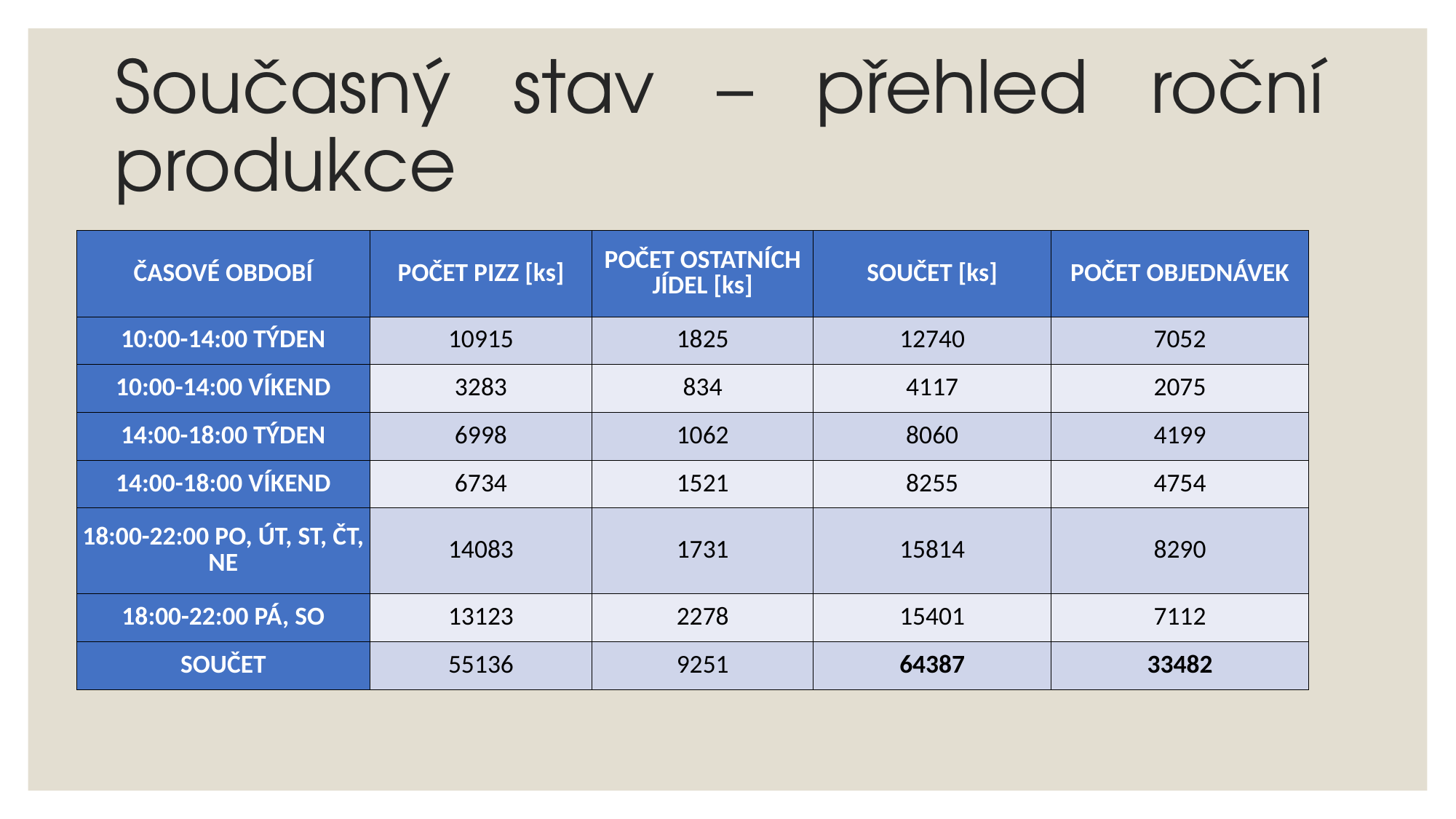

# Současný stav – přehled roční produkce

| ČASOVÉ OBDOBÍ | POČET PIZZ [ks] | POČET OSTATNÍCH JÍDEL [ks] | SOUČET [ks] | POČET OBJEDNÁVEK |
| --- | --- | --- | --- | --- |
| 10:00-14:00 TÝDEN | 10915 | 1825 | 12740 | 7052 |
| 10:00-14:00 VÍKEND | 3283 | 834 | 4117 | 2075 |
| 14:00-18:00 TÝDEN | 6998 | 1062 | 8060 | 4199 |
| 14:00-18:00 VÍKEND | 6734 | 1521 | 8255 | 4754 |
| 18:00-22:00 PO, ÚT, ST, ČT, NE | 14083 | 1731 | 15814 | 8290 |
| 18:00-22:00 PÁ, SO | 13123 | 2278 | 15401 | 7112 |
| SOUČET | 55136 | 9251 | 64387 | 33482 |